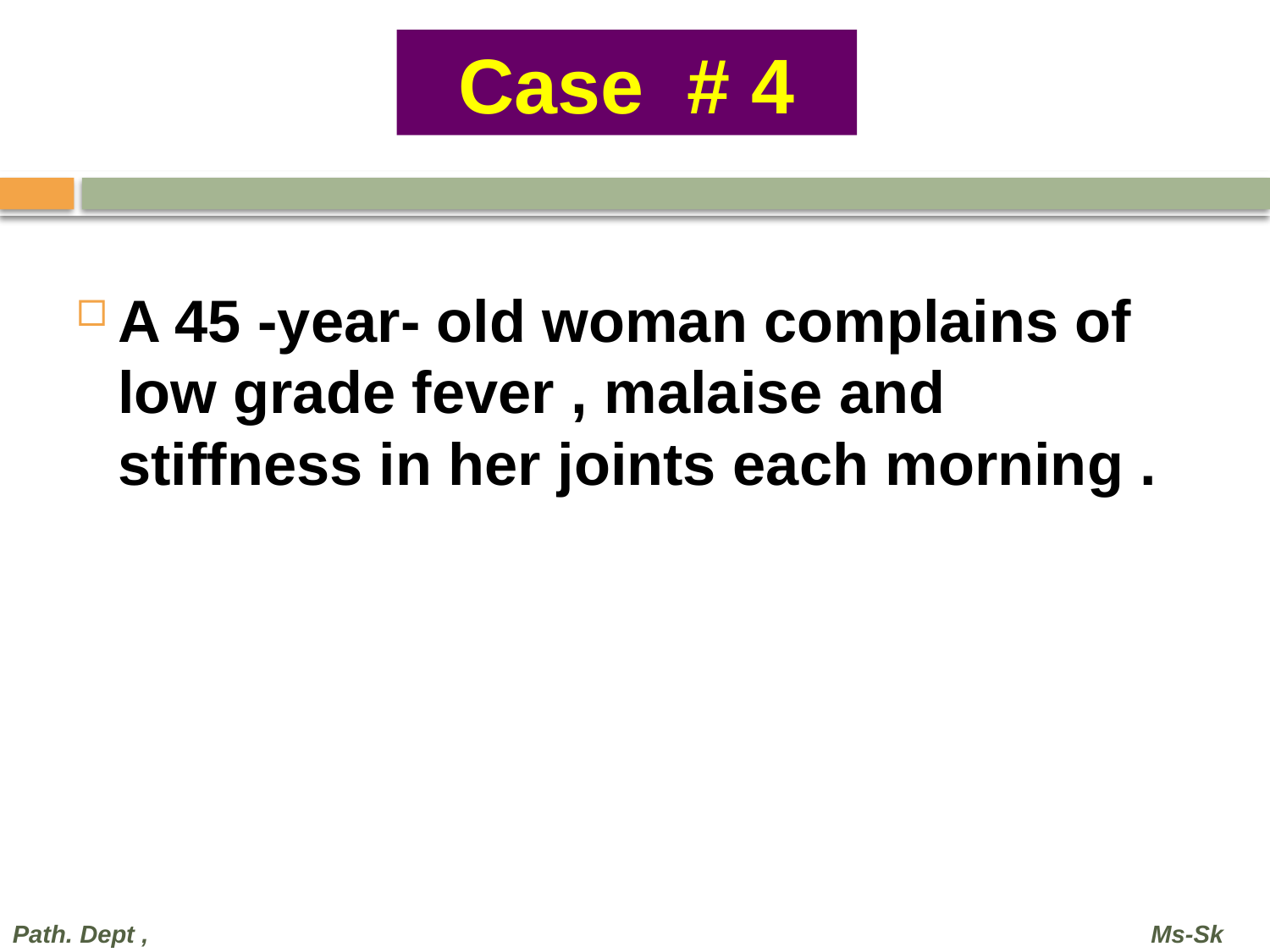

Case  # 4
A 45 -year- old woman complains of low grade fever , malaise and stiffness in her joints each morning .
Path. Dept , KSU
Ms-Sk Block